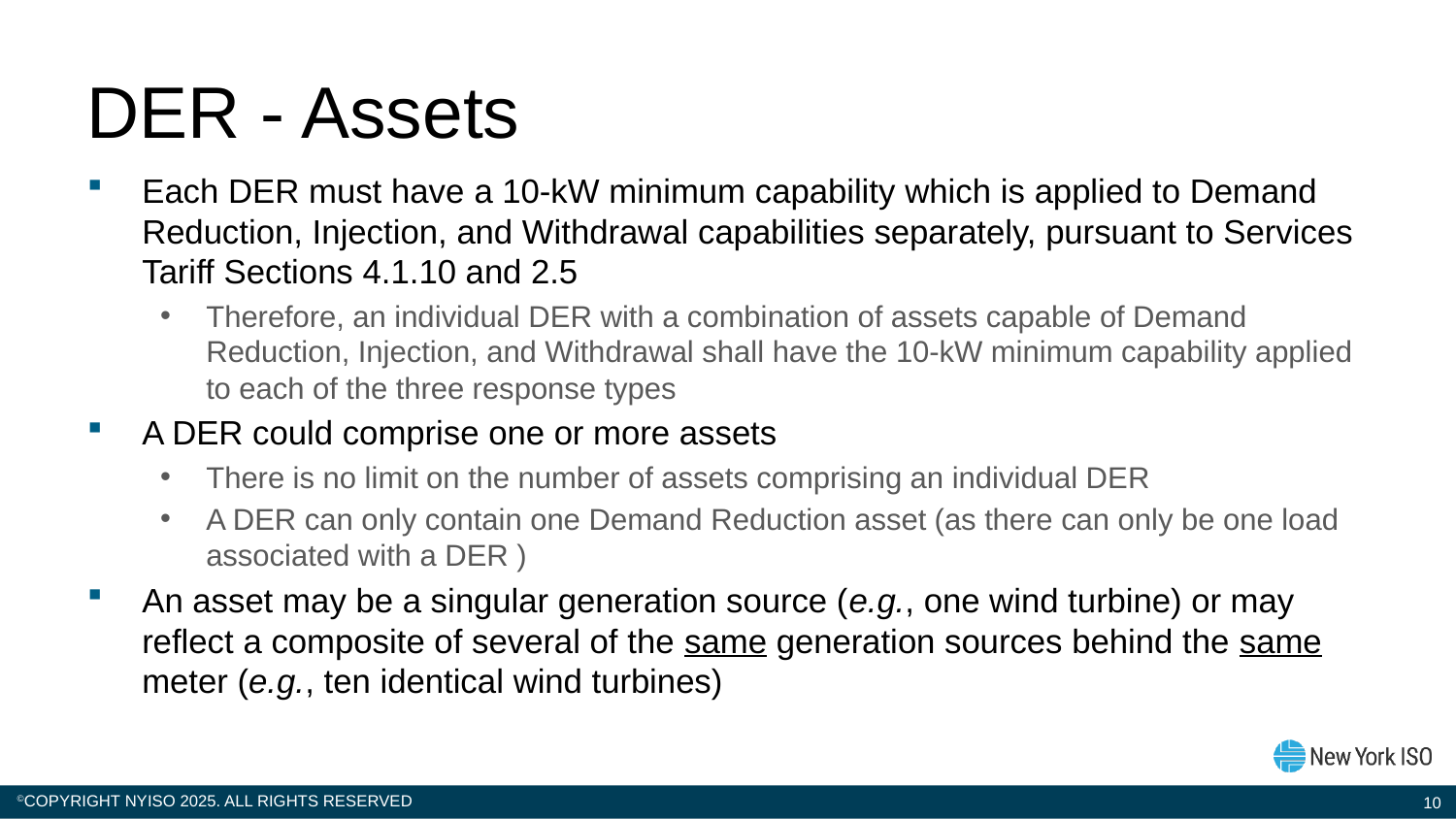

# DER - Assets
Each DER must have a 10-kW minimum capability which is applied to Demand Reduction, Injection, and Withdrawal capabilities separately, pursuant to Services Tariff Sections 4.1.10 and 2.5
Therefore, an individual DER with a combination of assets capable of Demand Reduction, Injection, and Withdrawal shall have the 10-kW minimum capability applied to each of the three response types
A DER could comprise one or more assets
There is no limit on the number of assets comprising an individual DER
A DER can only contain one Demand Reduction asset (as there can only be one load associated with a DER )
An asset may be a singular generation source (e.g., one wind turbine) or may reflect a composite of several of the same generation sources behind the same meter (e.g., ten identical wind turbines)
10